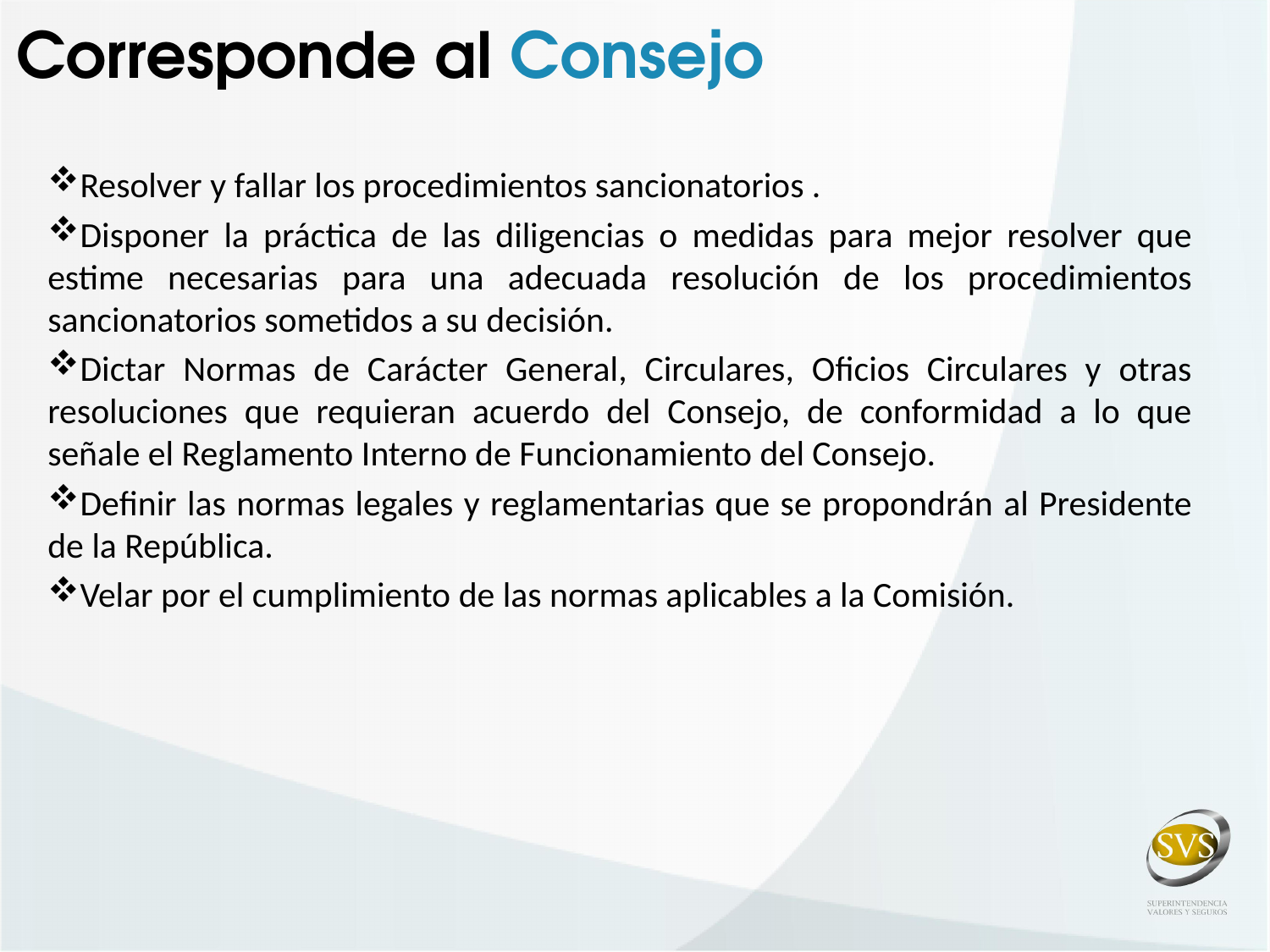

Corresponde al Consejo
Resolver y fallar los procedimientos sancionatorios .
Disponer la práctica de las diligencias o medidas para mejor resolver que estime necesarias para una adecuada resolución de los procedimientos sancionatorios sometidos a su decisión.
Dictar Normas de Carácter General, Circulares, Oficios Circulares y otras resoluciones que requieran acuerdo del Consejo, de conformidad a lo que señale el Reglamento Interno de Funcionamiento del Consejo.
Definir las normas legales y reglamentarias que se propondrán al Presidente de la República.
Velar por el cumplimiento de las normas aplicables a la Comisión.